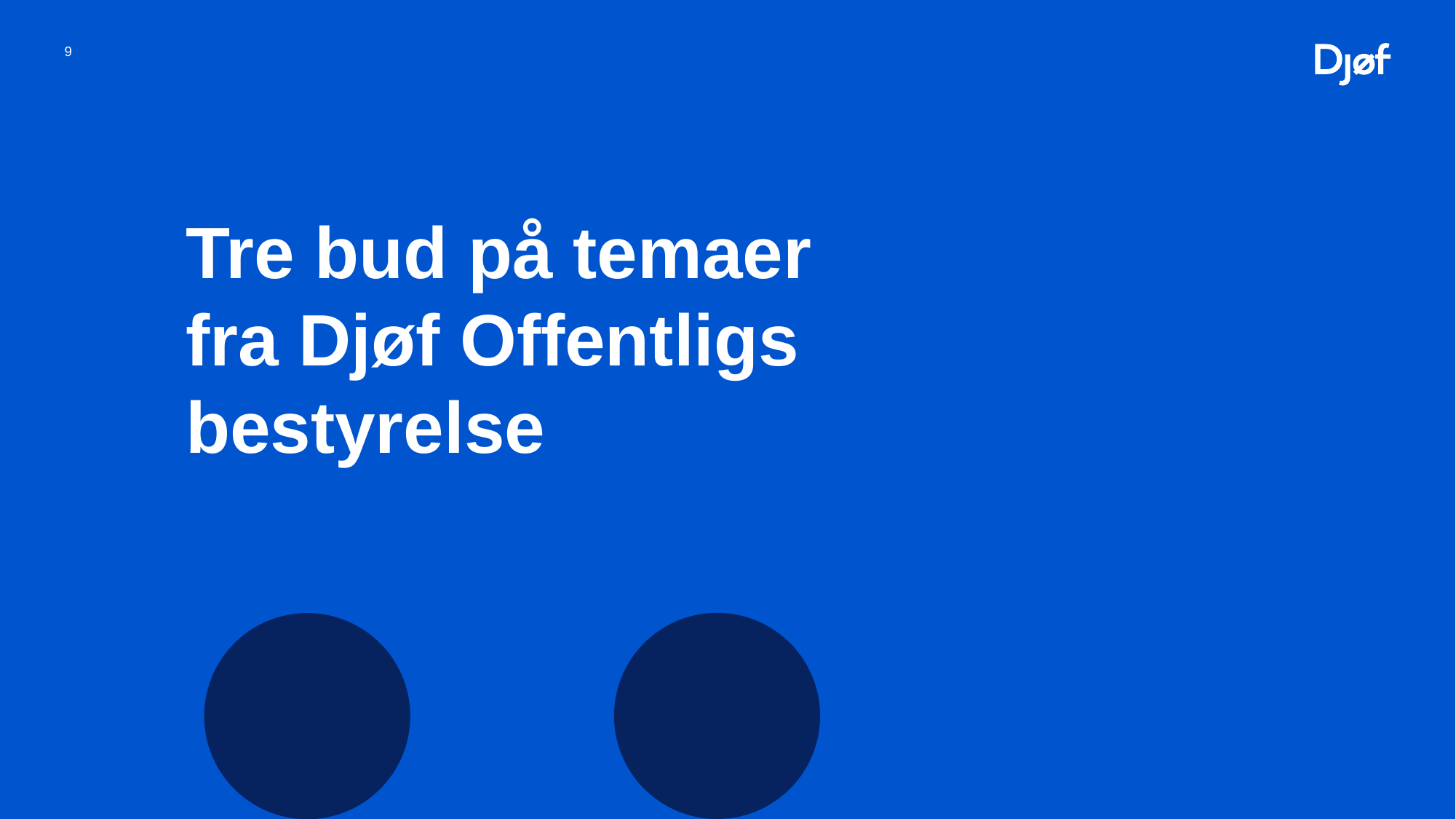

9
# Tre bud på temaer fra Djøf Offentligs bestyrelse